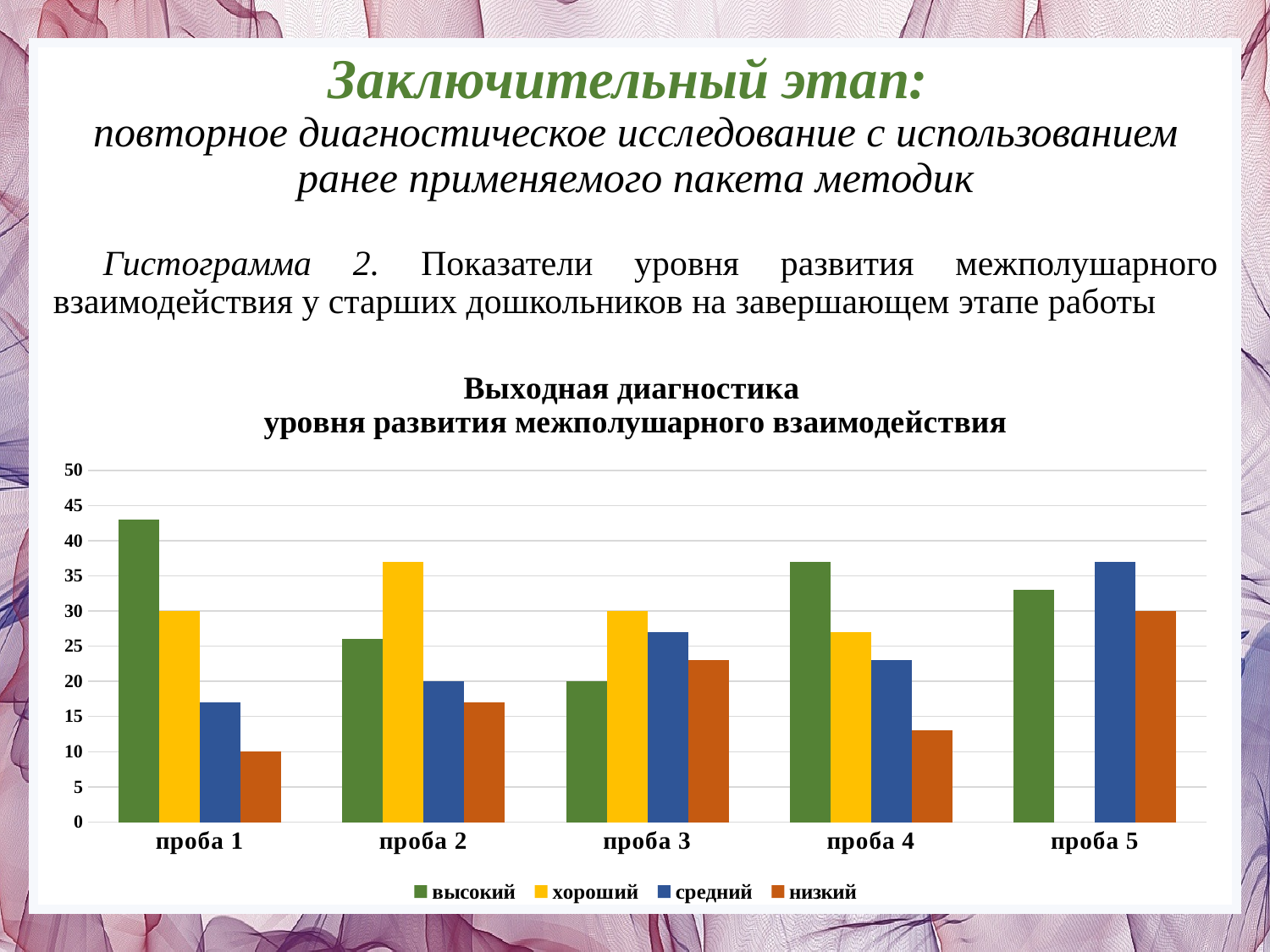

# Заключительный этап: повторное диагностическое исследование с использованием ранее применяемого пакета методик
Гистограмма 2. Показатели уровня развития межполушарного взаимодействия у старших дошкольников на завершающем этапе работы

### Chart: Выходная диагностика
уровня развития межполушарного взаимодействия

| Category | высокий  | хороший  | средний  | низкий |
|---|---|---|---|---|
| проба 1 | 43.0 | 30.0 | 17.0 | 10.0 |
| проба 2 | 26.0 | 37.0 | 20.0 | 17.0 |
| проба 3 | 20.0 | 30.0 | 27.0 | 23.0 |
| проба 4 | 37.0 | 27.0 | 23.0 | 13.0 |
| проба 5 | 33.0 | None | 37.0 | 30.0 |